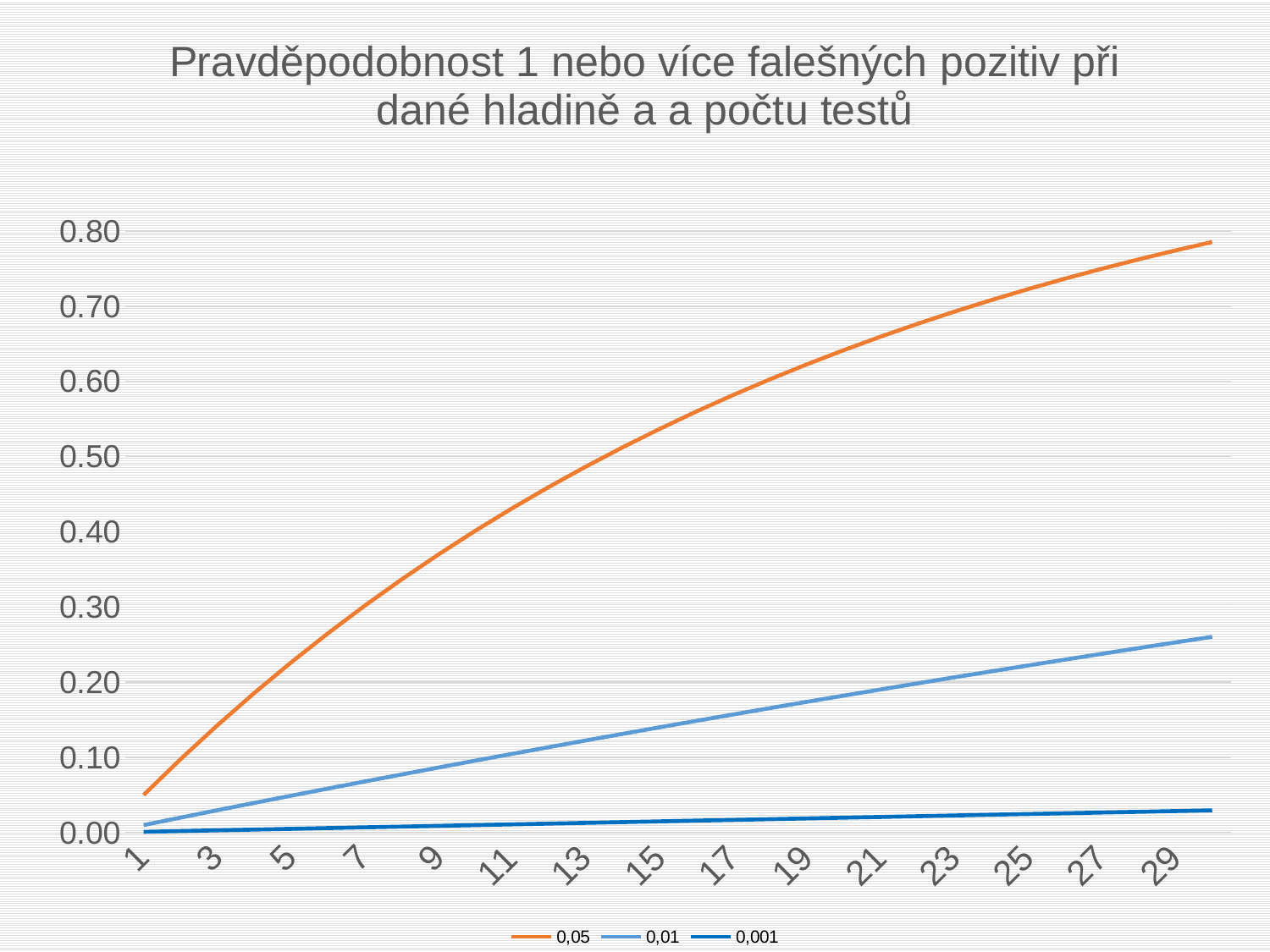

### Chart: Pravděpodobnost 1 nebo více falešných pozitiv při dané hladině a a počtu testů

| Category | 0,05 | 0,01 | 0,001 |
|---|---|---|---|
#